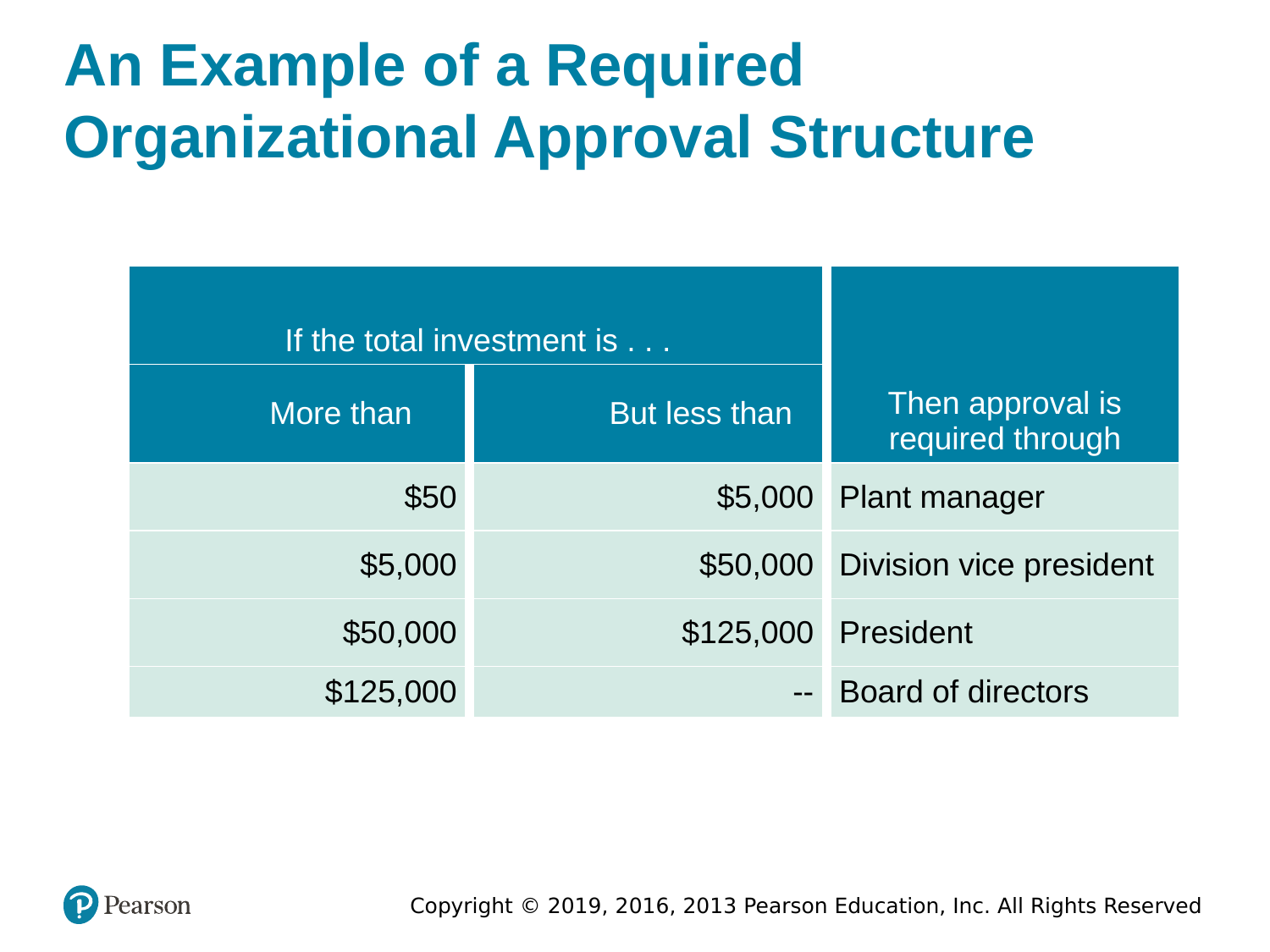

# An Example of a Required Organizational Approval Structure
| If the total investment is . . . |  | Then approval is required through |
| --- | --- | --- |
| More than | But less than |  |
| $50 | $5,000 | Plant manager |
| $5,000 | $50,000 | Division vice president |
| $50,000 | $125,000 | President |
| $125,000 | -- | Board of directors |